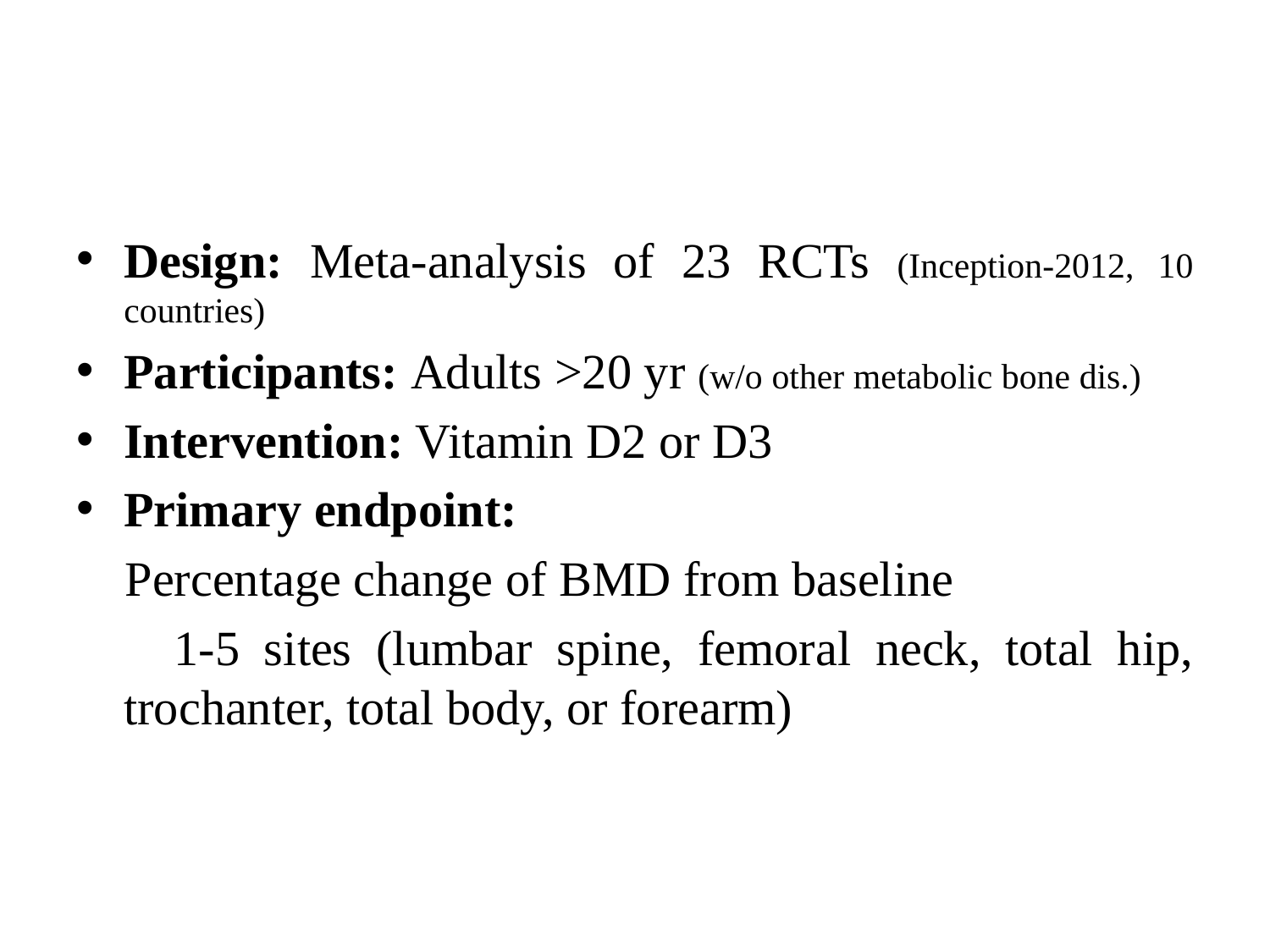

#
Design: Meta-analysis of 23 RCTs (Inception-2012, 10 countries)
Participants: Adults >20 yr (w/o other metabolic bone dis.)
Intervention: Vitamin D2 or D3
Primary endpoint:
    Percentage change of BMD from baseline
    1-5 sites (lumbar spine, femoral neck, total hip, trochanter, total body, or forearm)